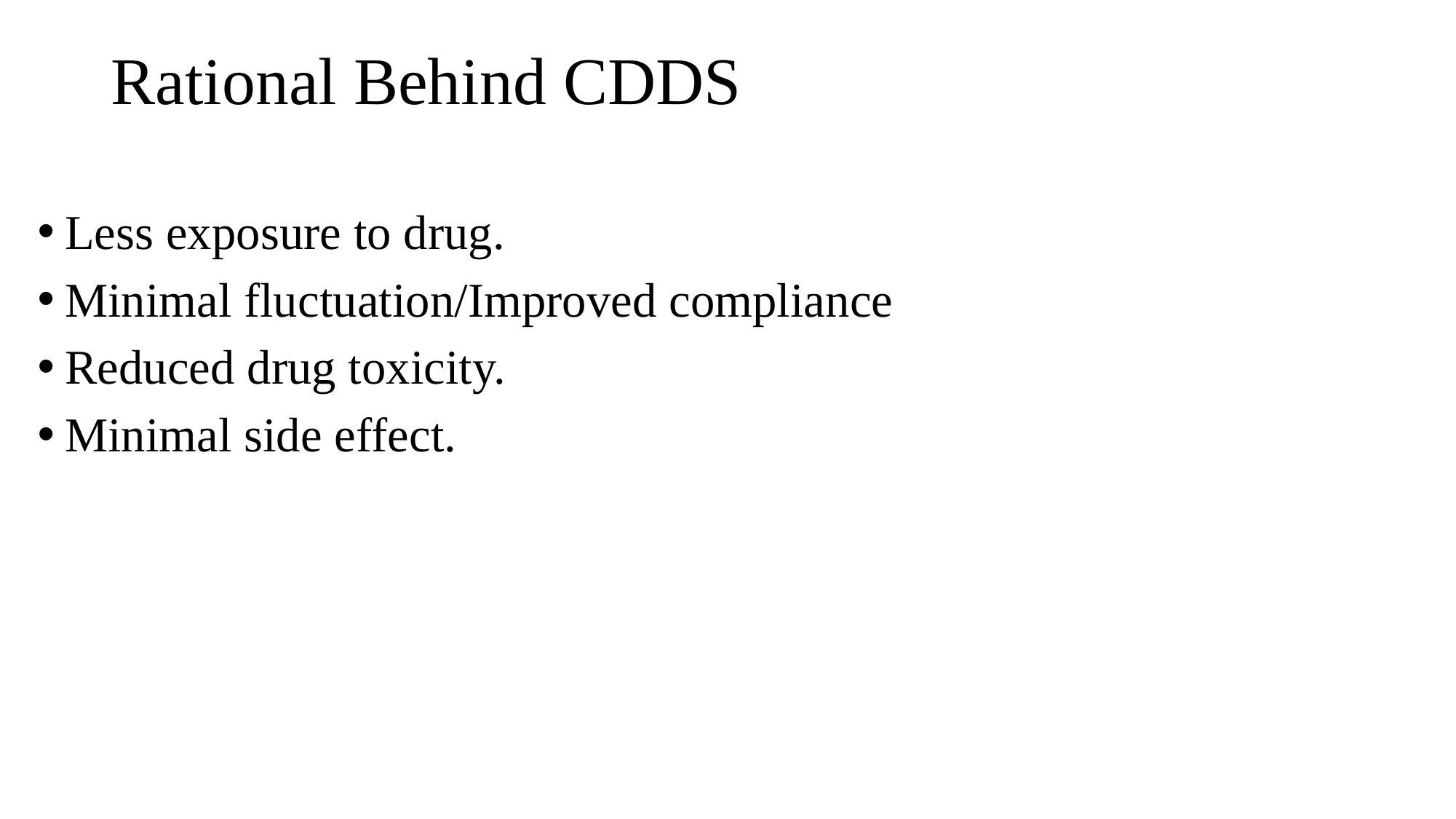

# Rational Behind CDDS
Less exposure to drug.
Minimal fluctuation/Improved compliance
Reduced drug toxicity.
Minimal side effect.